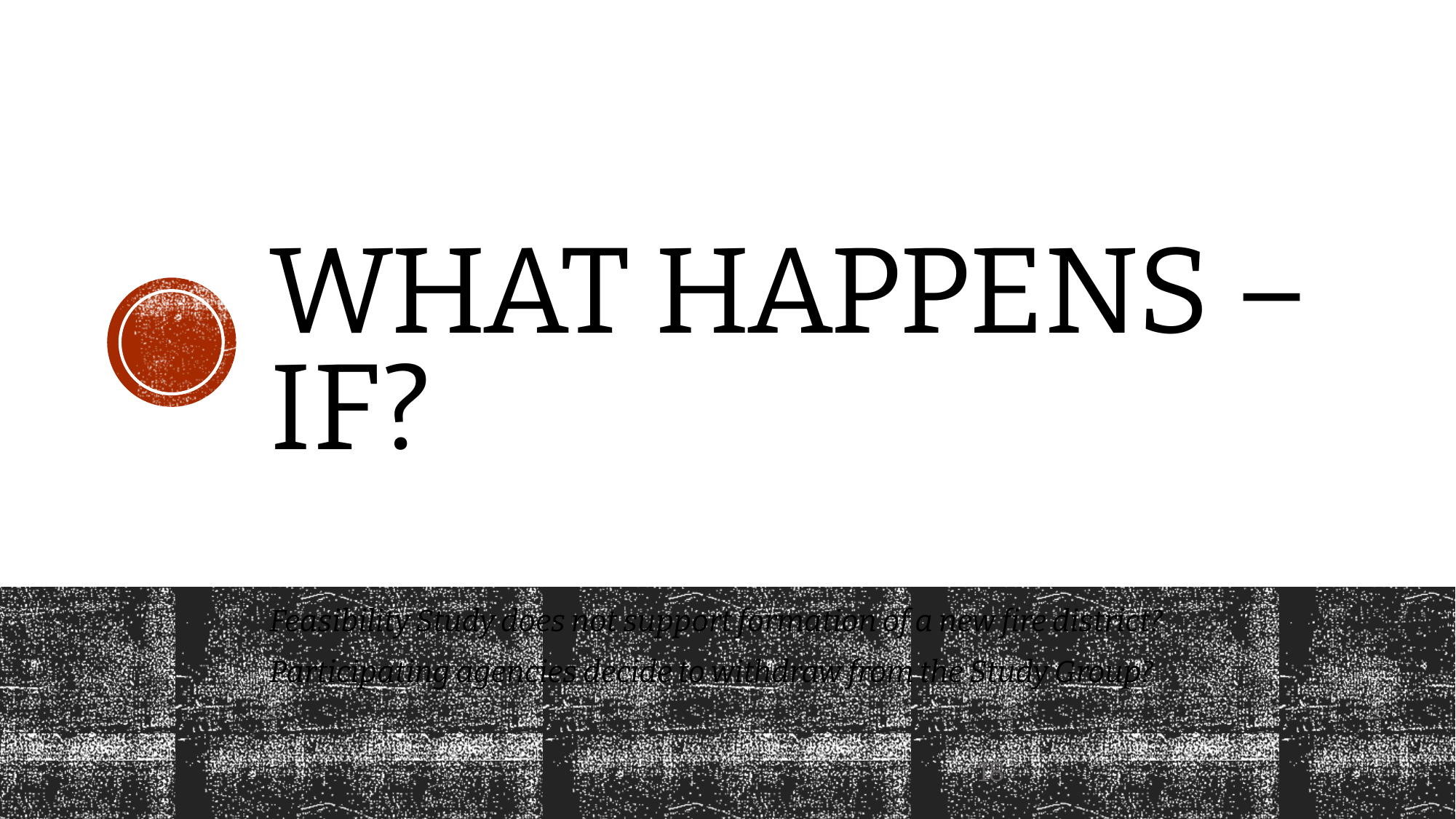

# WHAT HAPPENS – IF?
Feasibility Study does not support formation of a new fire district?
Participating agencies decide to withdraw from the Study Group?

18